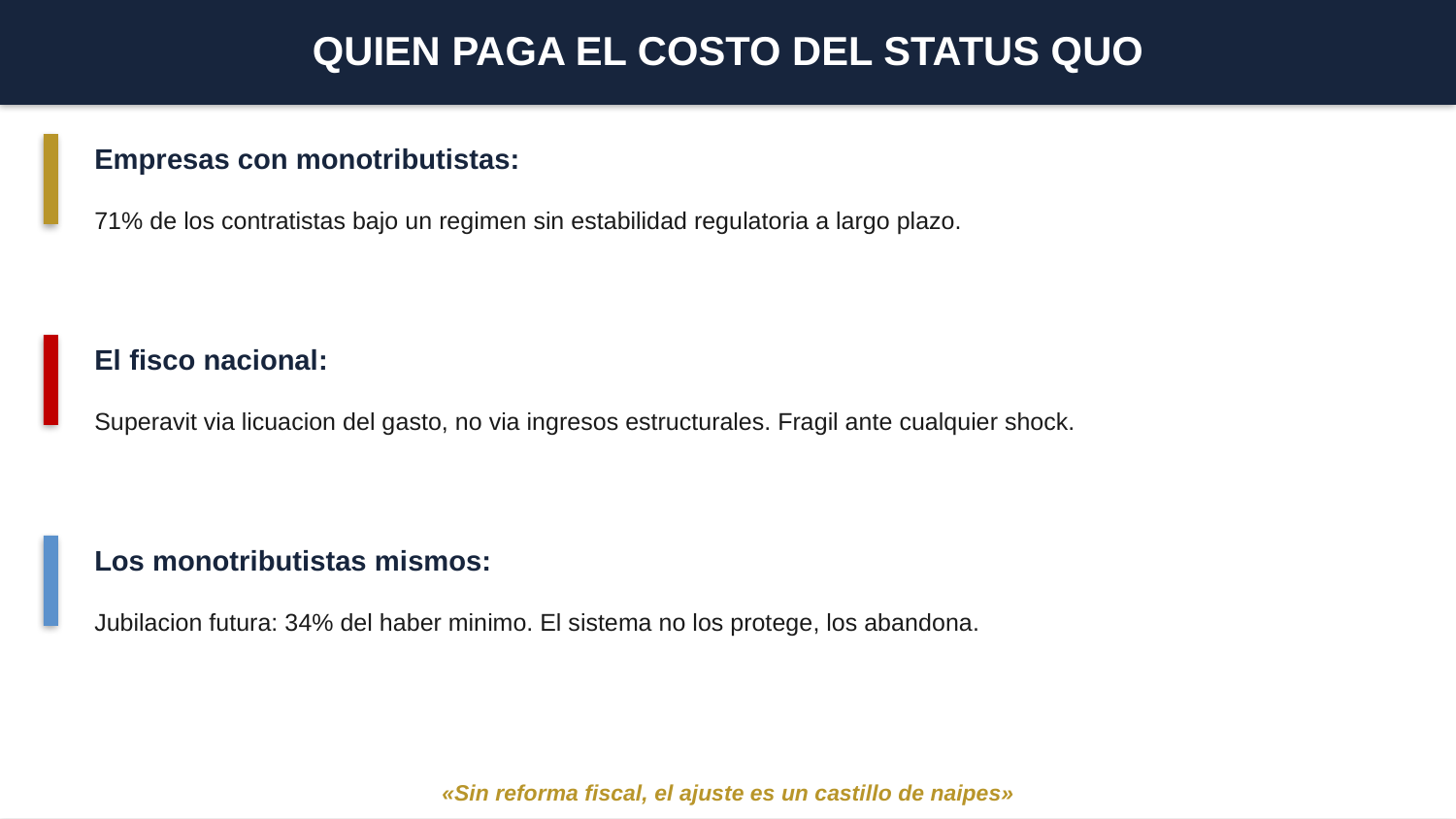

QUIEN PAGA EL COSTO DEL STATUS QUO

Empresas con monotributistas:
71% de los contratistas bajo un regimen sin estabilidad regulatoria a largo plazo.

El fisco nacional:
Superavit via licuacion del gasto, no via ingresos estructurales. Fragil ante cualquier shock.

Los monotributistas mismos:
Jubilacion futura: 34% del haber minimo. El sistema no los protege, los abandona.
«Sin reforma fiscal, el ajuste es un castillo de naipes»